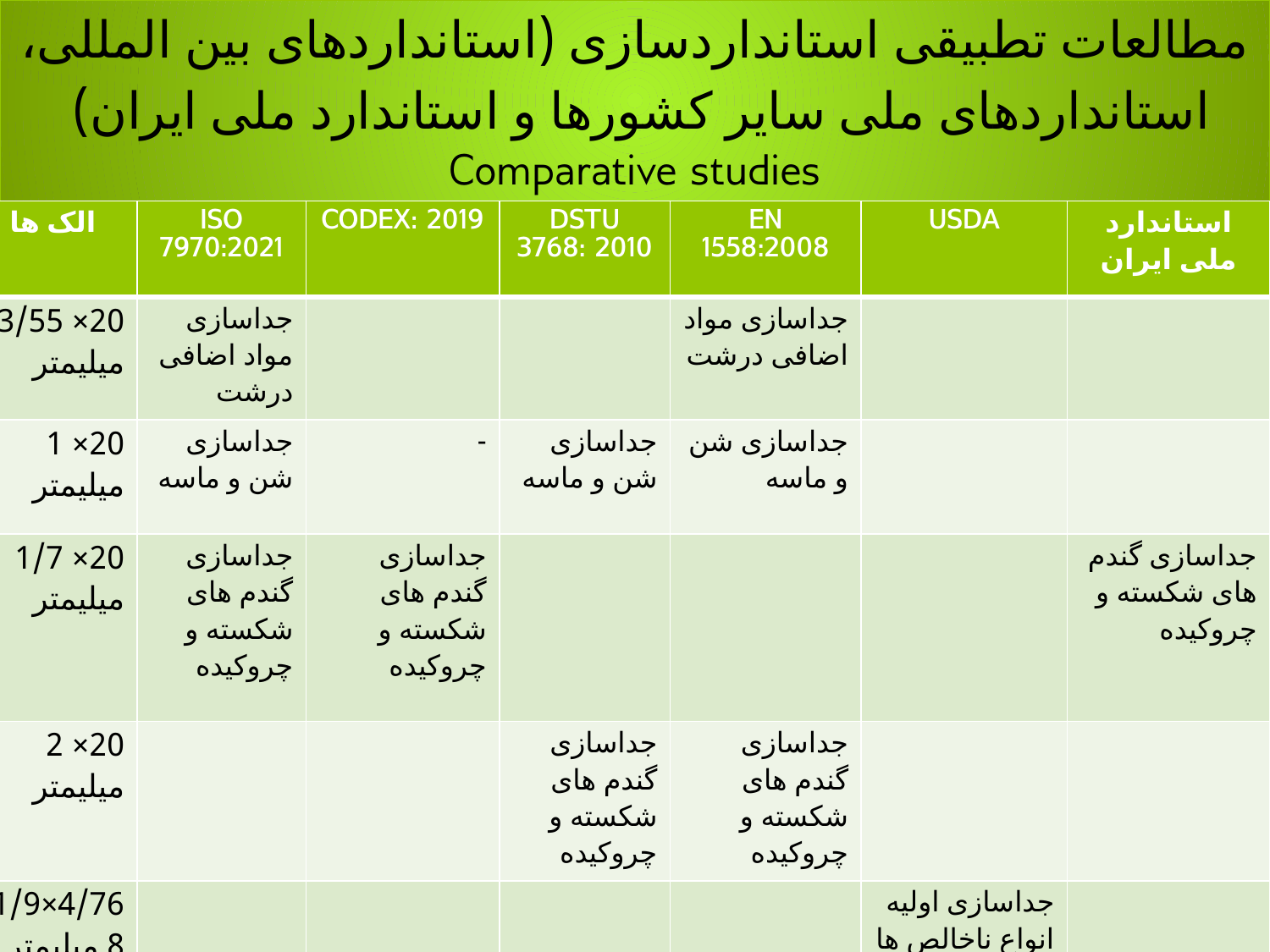

# مطالعات تطبیقی استانداردسازی (استانداردهای بین المللی، استانداردهای ملی سایر کشورها و استاندارد ملی ایران)  Comparative studies
| الک ها | ISO 7970:2021 | CODEX: 2019 | DSTU 3768: 2010 | EN 1558:2008 | USDA | استاندارد ملی ایران |
| --- | --- | --- | --- | --- | --- | --- |
| 20× 3/55 میلیمتر | جداسازی مواد اضافی درشت |  |  | جداسازی مواد اضافی درشت |  |  |
| 20× 1 میلیمتر | جداسازی شن و ماسه | - | جداسازی شن و ماسه | جداسازی شن و ماسه |  |  |
| 20× 1/7 میلیمتر | جداسازی گندم های شکسته و چروکیده | جداسازی گندم های شکسته و چروکیده |  |  |  | جداسازی گندم های شکسته و چروکیده |
| 20× 2 میلیمتر |  |  | جداسازی گندم های شکسته و چروکیده | جداسازی گندم های شکسته و چروکیده |  |  |
| 4/76×1/98 میلیمتر |  |  |  |  | جداسازی اولیه انواع ناخالص ها |  |
| 9/53×1/63 میلیمتر |  |  |  |  | جداسازی گندم های شکسته و چروکیده |  |